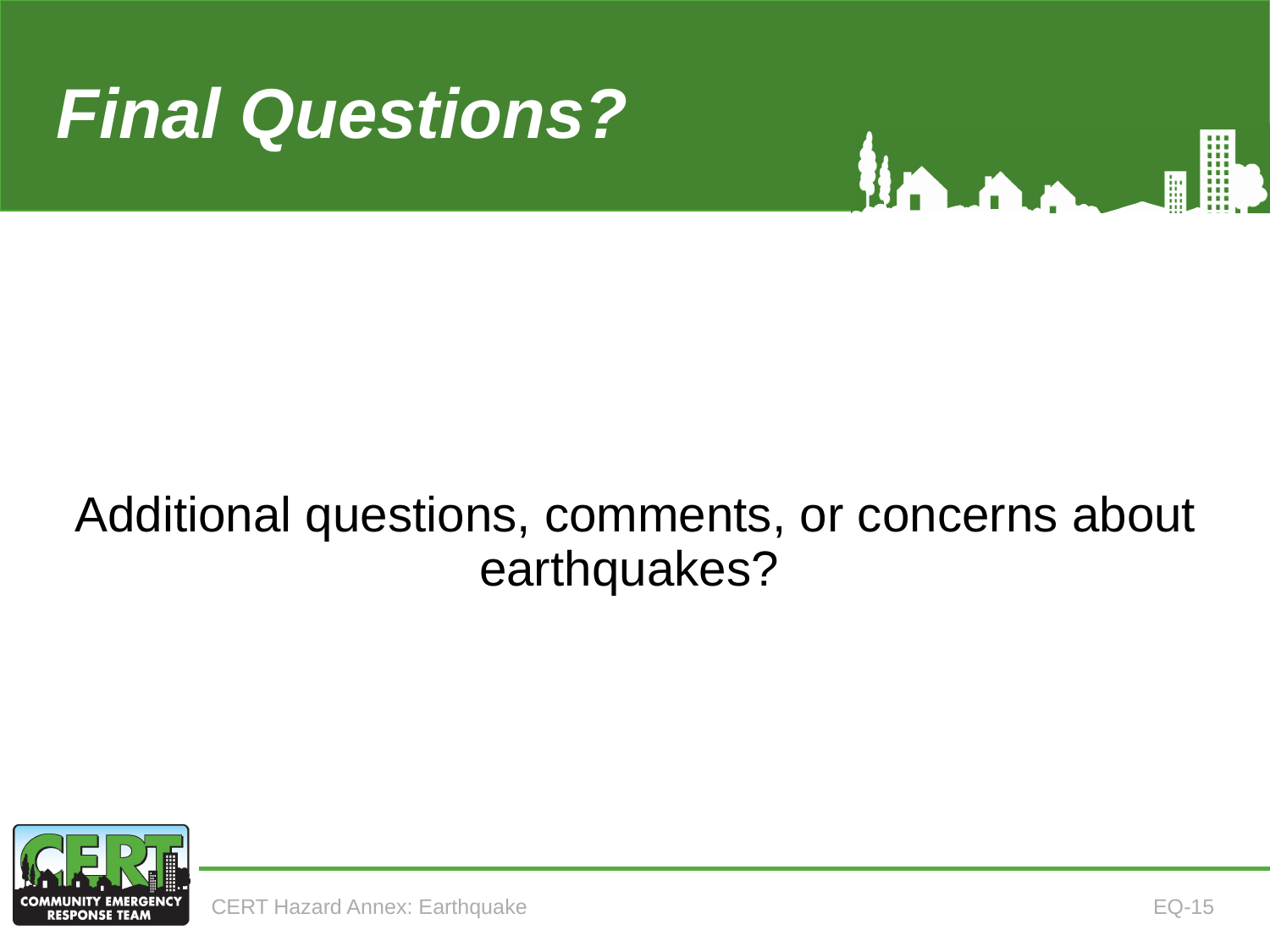

# Final Questions? (Annex 2)
Additional questions, comments, or concerns about earthquakes?
CERT Hazard Annex: Earthquake
EQ-15